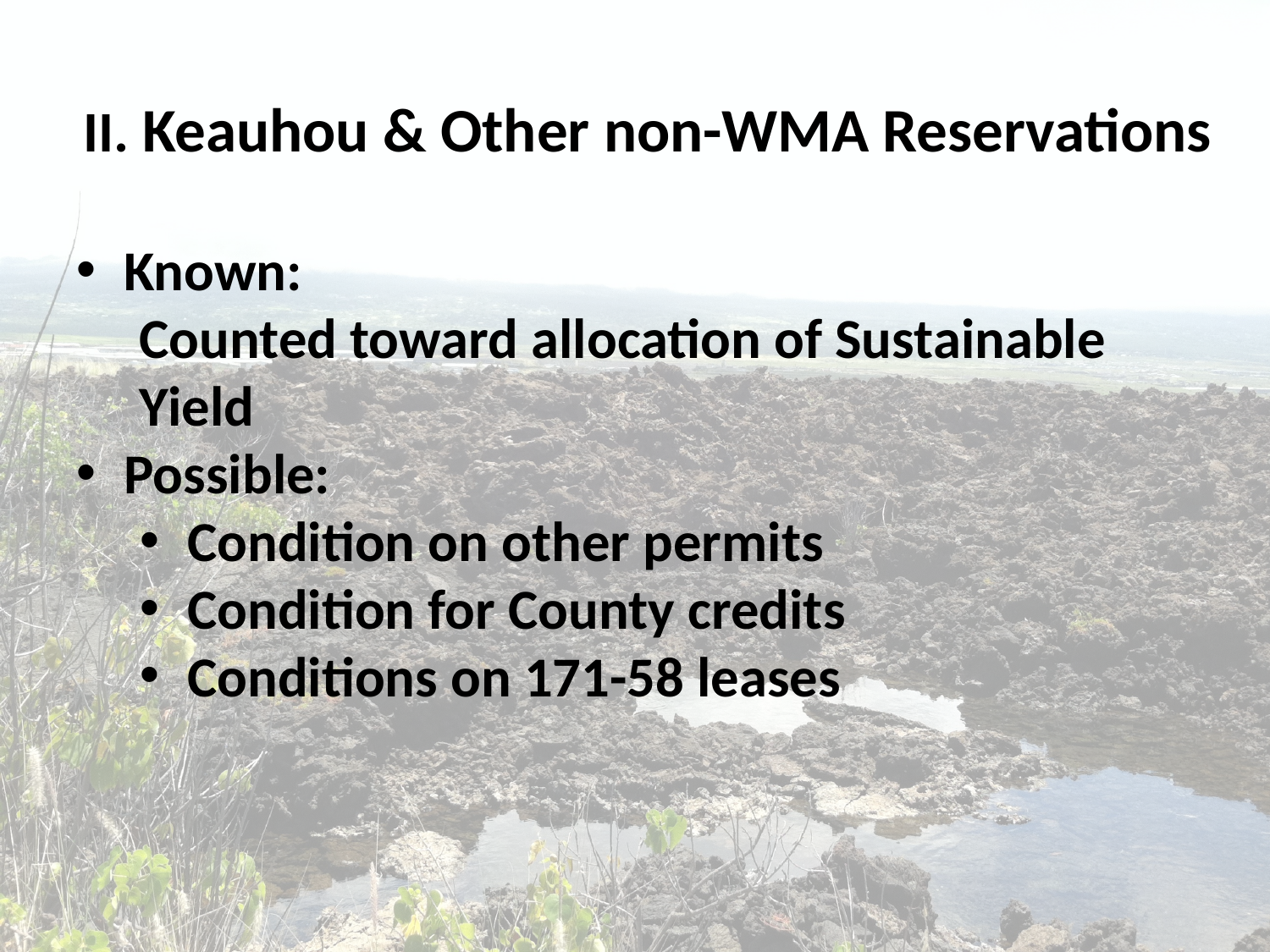

II. Keauhou & Other non-WMA Reservations
Known:
Counted toward allocation of Sustainable Yield
Possible:
Condition on other permits
Condition for County credits
Conditions on 171-58 leases